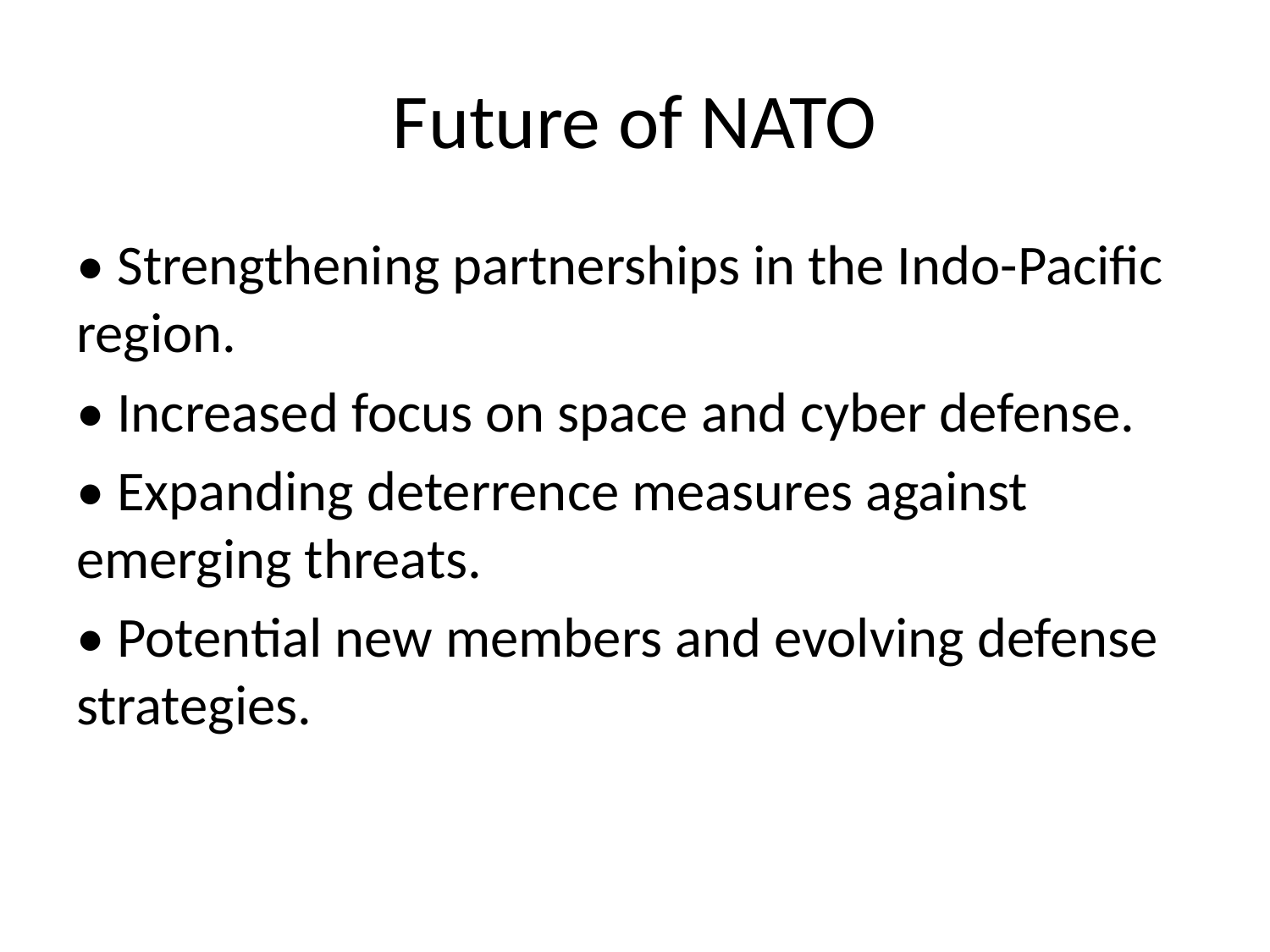

# Future of NATO
• Strengthening partnerships in the Indo-Pacific region.
• Increased focus on space and cyber defense.
• Expanding deterrence measures against emerging threats.
• Potential new members and evolving defense strategies.